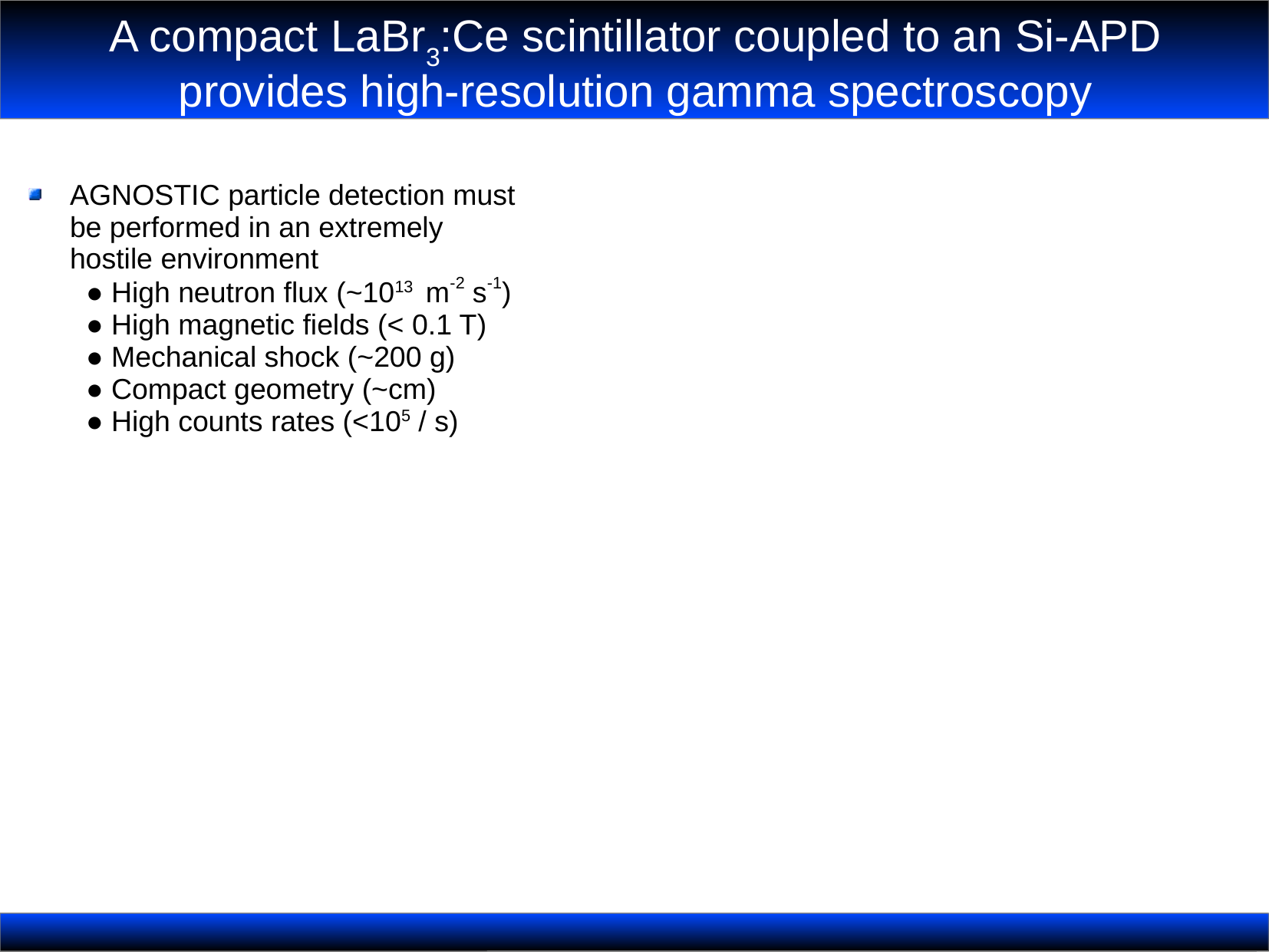

# A compact LaBr3:Ce scintillator coupled to an Si-APD provides high-resolution gamma spectroscopy
AGNOSTIC particle detection must
be performed in an extremely
hostile environment
  ● High neutron flux (~1013  m-2 s-1)
  ● High magnetic fields (< 0.1 T)
  ● Mechanical shock (~200 g)
  ● Compact geometry (~cm)
  ● High counts rates (<105 / s)